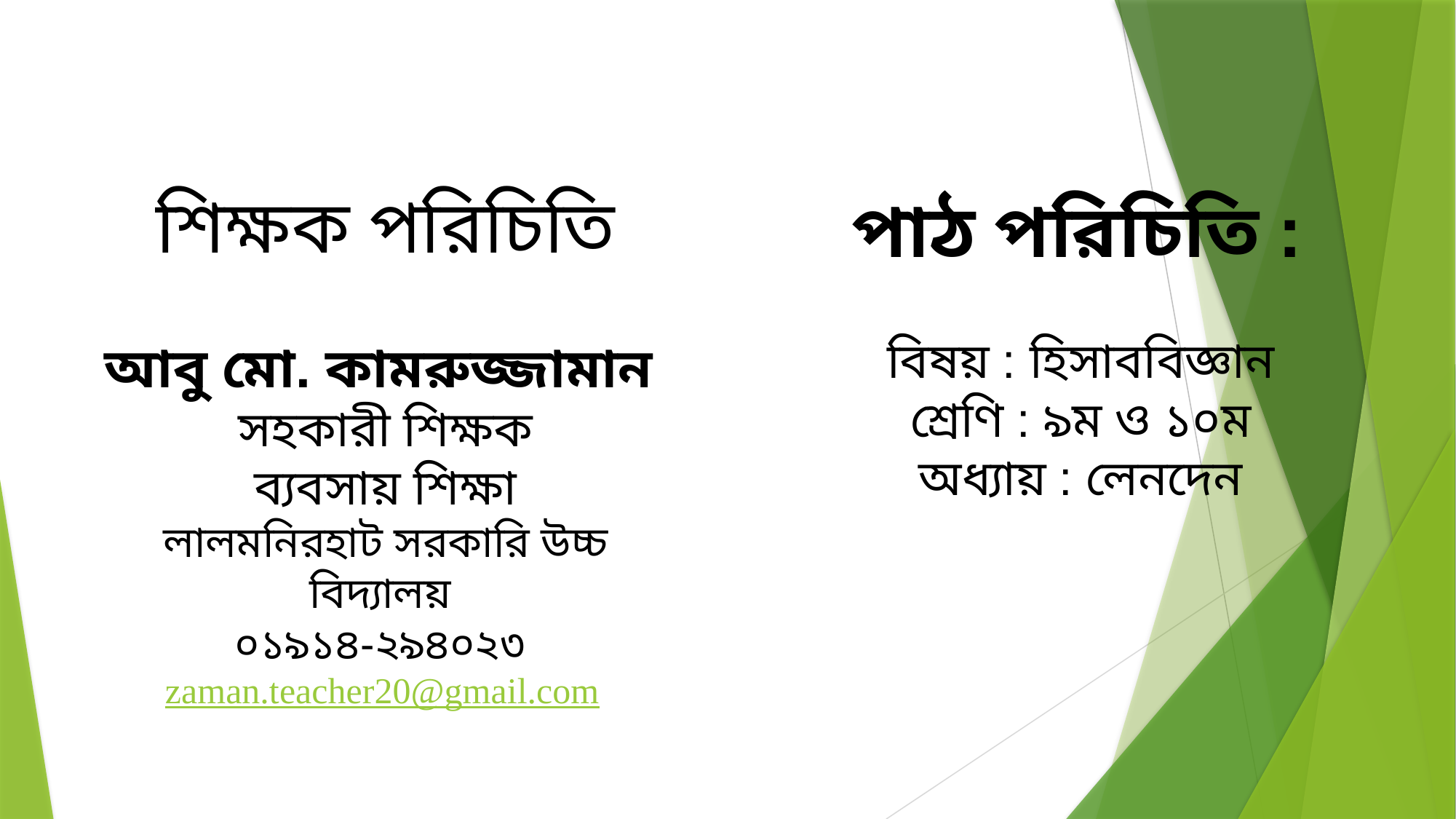

শিক্ষক পরিচিতি

আবু মো. কামরুজ্জামান
সহকারী শিক্ষক
ব্যবসায় শিক্ষা
লালমনিরহাট সরকারি উচ্চ বিদ্যালয়
০১৯১৪-২৯৪০২৩
zaman.teacher20@gmail.com

পাঠ পরিচিতি :

বিষয় : হিসাববিজ্ঞান
শ্রেণি : ৯ম ও ১০ম
অধ্যায় : লেনদেন